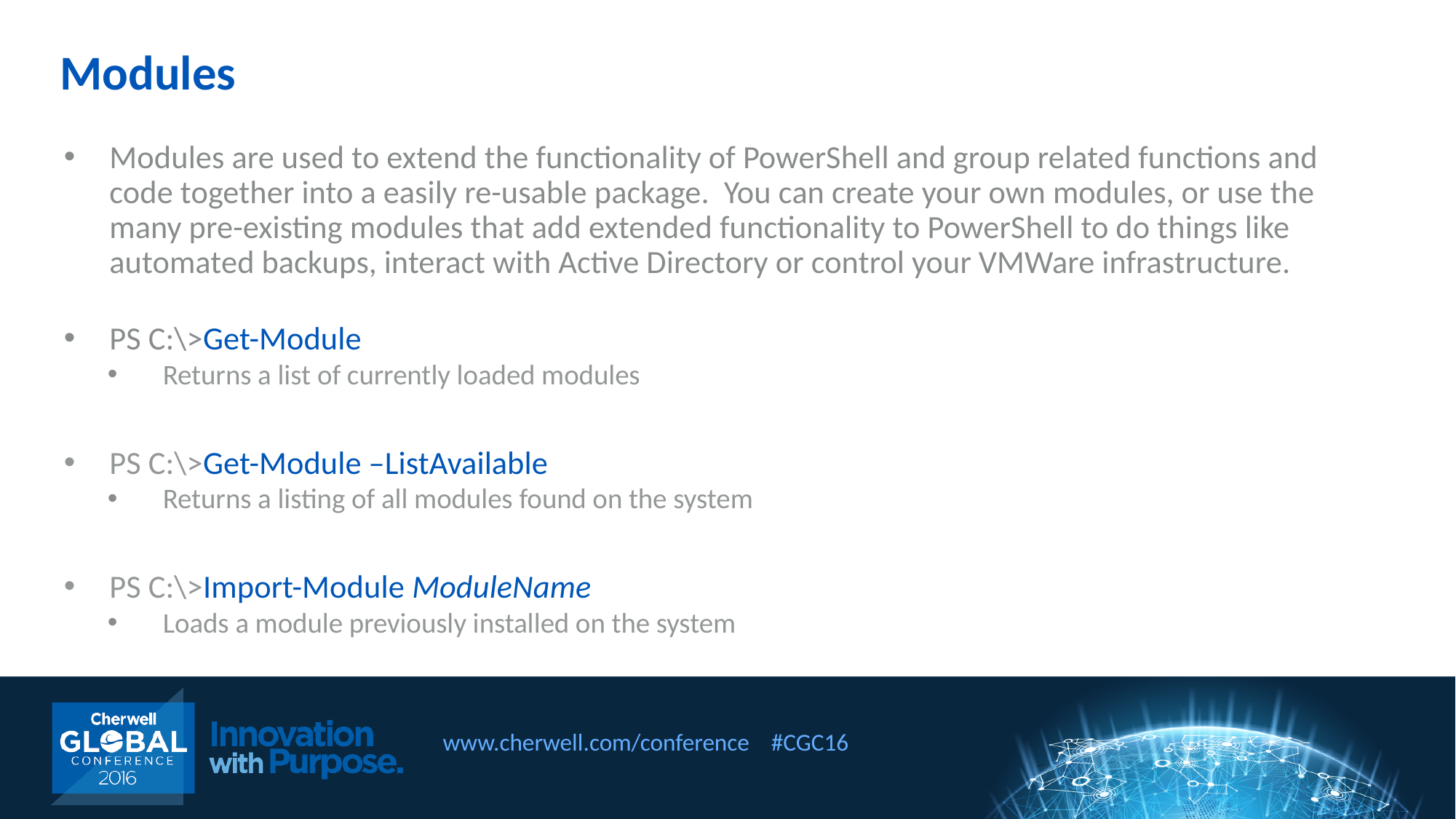

Modules
Modules are used to extend the functionality of PowerShell and group related functions and code together into a easily re-usable package.  You can create your own modules, or use the many pre-existing modules that add extended functionality to PowerShell to do things like automated backups, interact with Active Directory or control your VMWare infrastructure.

PS C:\>Get-Module
Returns a list of currently loaded modules

PS C:\>Get-Module –ListAvailable
Returns a listing of all modules found on the system

PS C:\>Import-Module ModuleName
Loads a module previously installed on the system